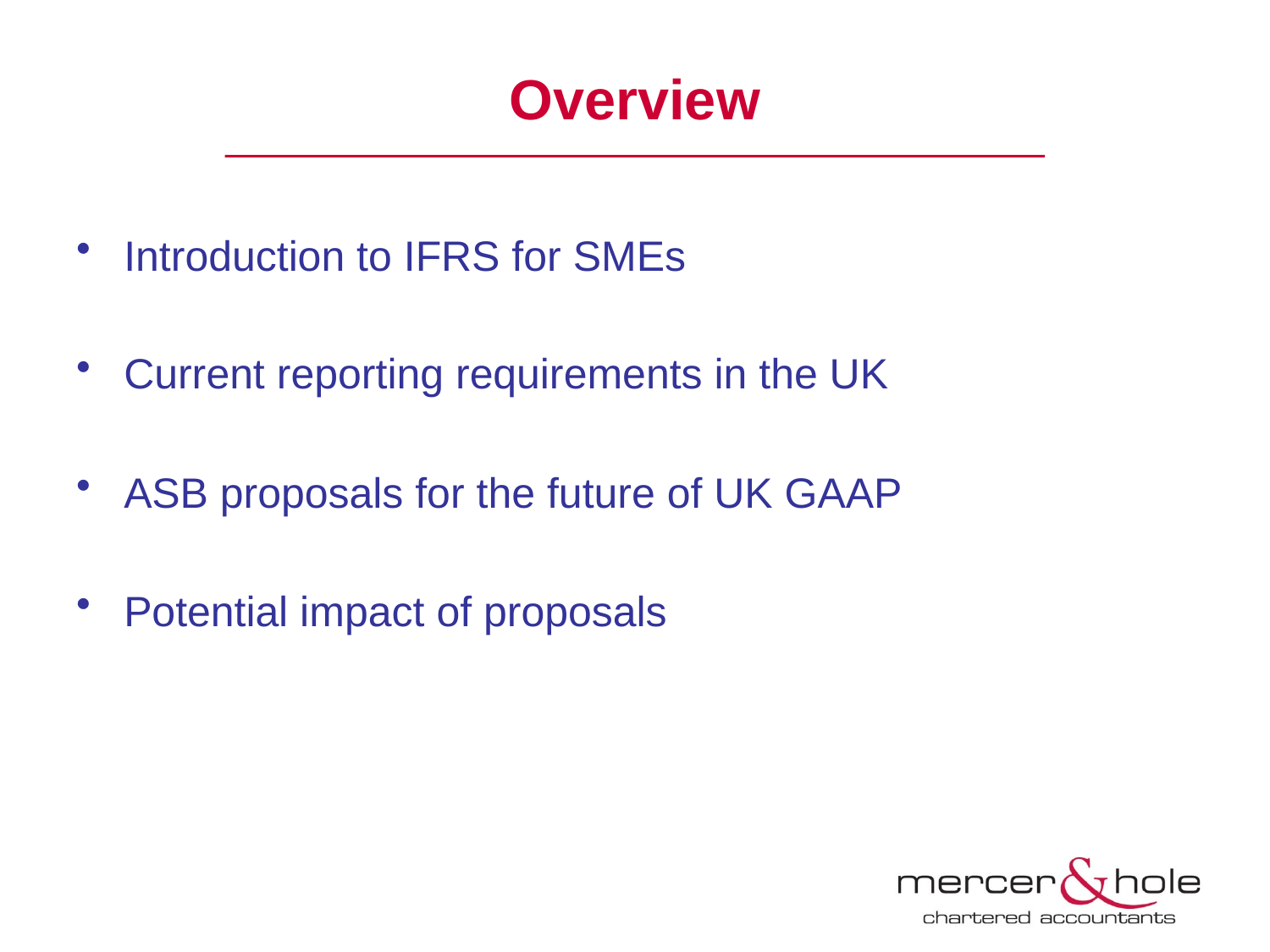

# Overview
Introduction to IFRS for SMEs

Current reporting requirements in the UK

ASB proposals for the future of UK GAAP

Potential impact of proposals